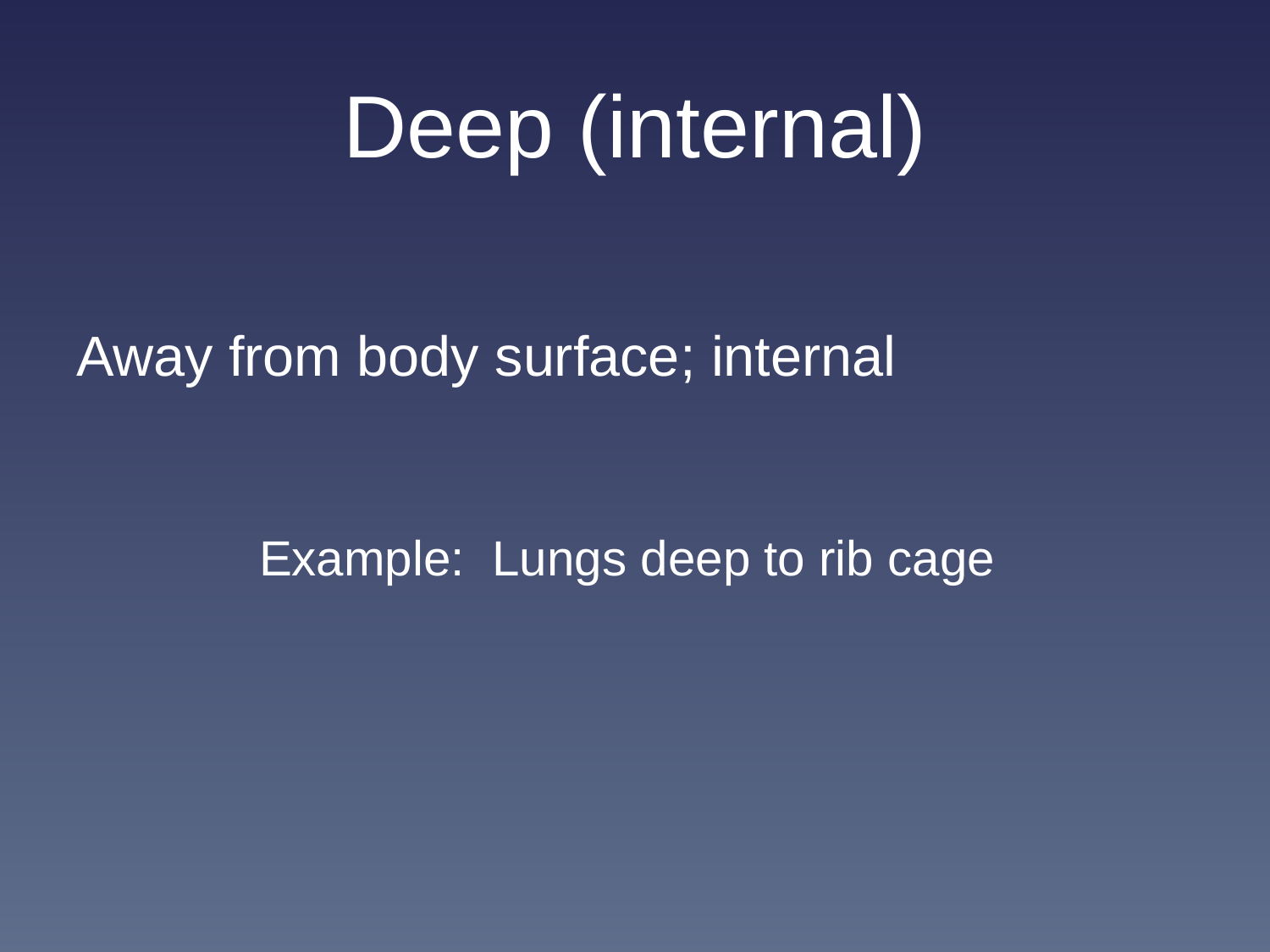

# Deep (internal)
Away from body surface; internal
Example:  Lungs deep to rib cage